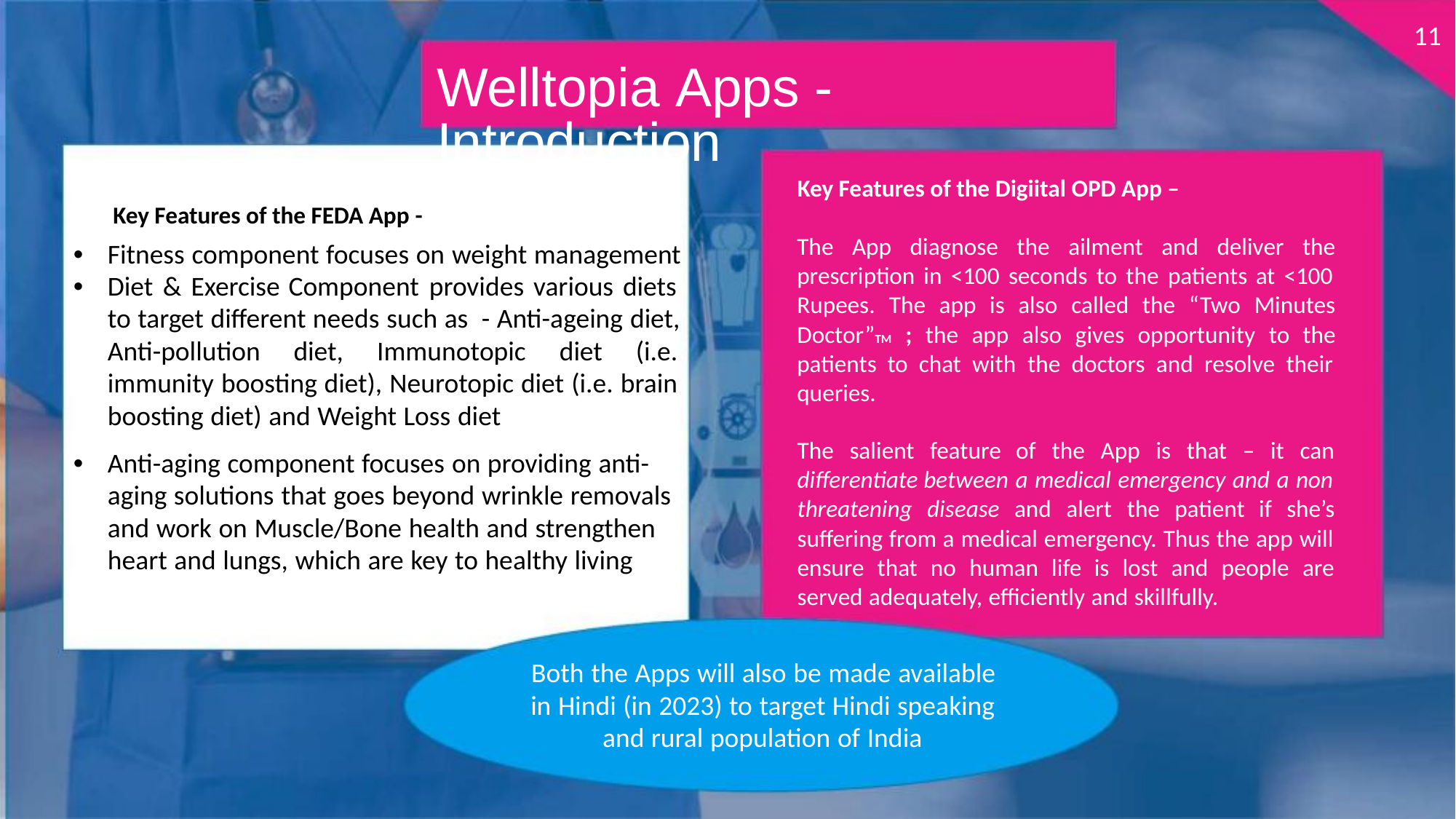

11
Welltopia Apps - Introduction
The App has three components – Fitness, Diet &
Key Features of the FEDA App -
exercise and Anti-ageing
Key Features of the Digiital OPD App –
The App diagnose the ailment and deliver the
prescription in <100 seconds to the patients at <100
Rupees. The app is also called the “Two Minutes
Doctor”TM ; the app also gives opportunity to the
patients to chat with the doctors and resolve their
queries.
• Fitness component focuses on weight management
• Diet & Exercise Component provides various diets
to target different needs such as - Anti-ageing diet,
Anti-pollution diet, Immunotopic diet (i.e.
immunity boosting diet), Neurotopic diet (i.e. brain
boosting diet) and Weight Loss diet
The salient feature of the App is that – it can
differentiate between a medical emergency and a non
threatening disease and alert the patient if she’s
suffering from a medical emergency. Thus the app will
ensure that no human life is lost and people are
served adequately, efficiently and skillfully.
• Anti-aging component focuses on providing anti-
aging solutions that goes beyond wrinkle removals
and work on Muscle/Bone health and strengthen
heart and lungs, which are key to healthy living
Both the Apps will also be made available
in Hindi (in 2023) to target Hindi speaking
and rural population of India